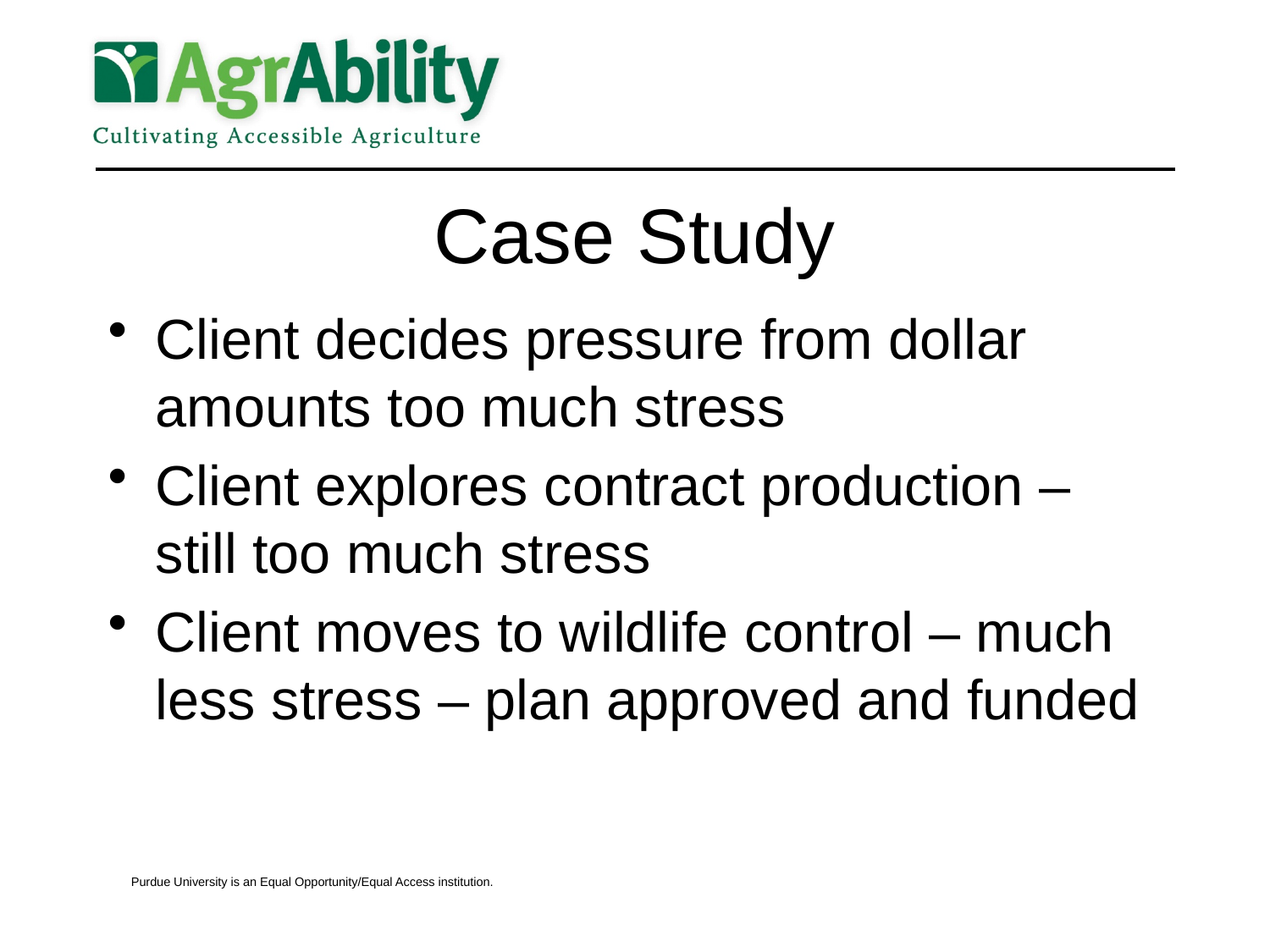

# Case Study
Client decides pressure from dollar amounts too much stress
Client explores contract production – still too much stress
Client moves to wildlife control – much less stress – plan approved and funded

Purdue University is an Equal Opportunity/Equal Access institution.